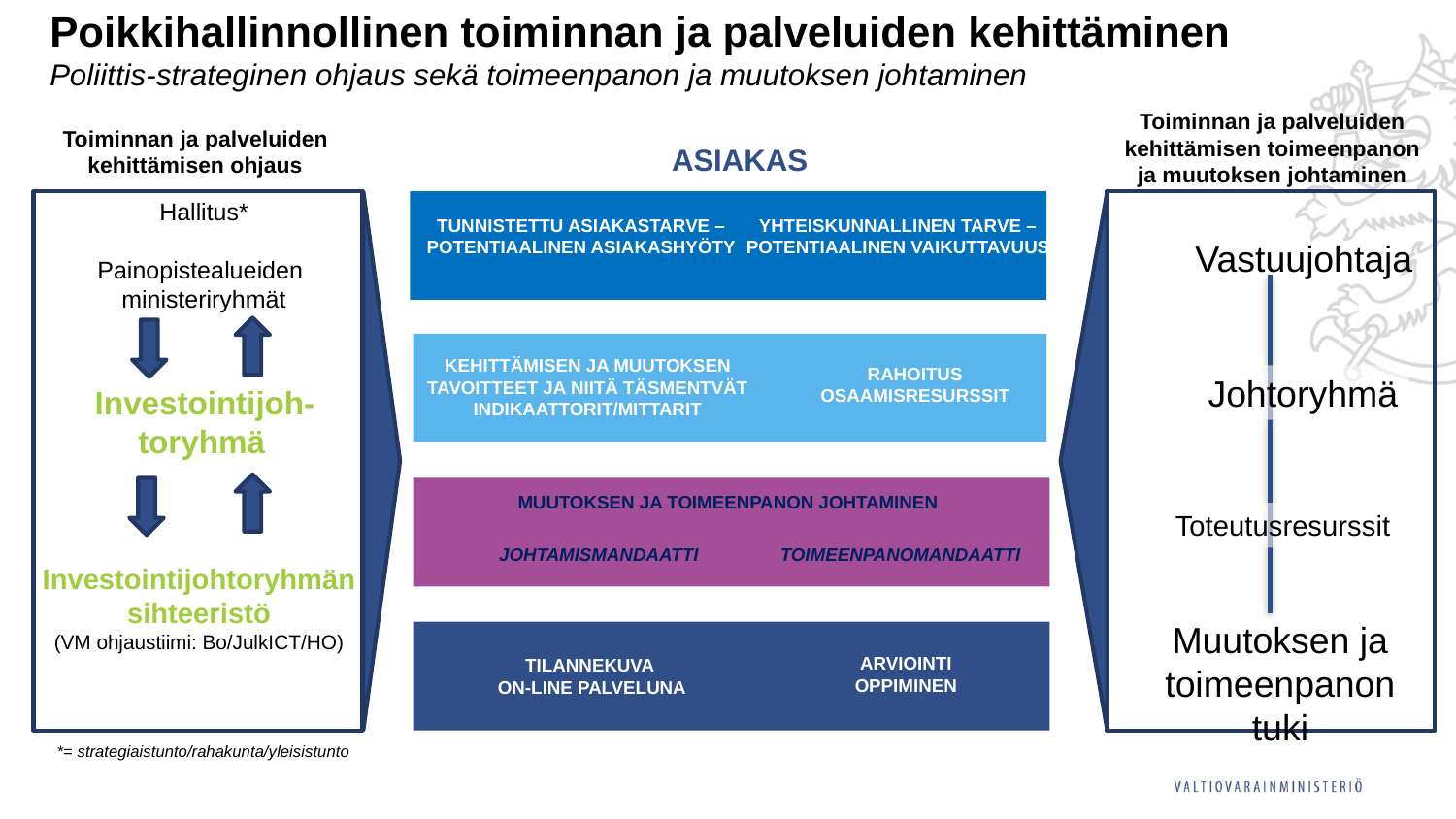

Poikkihallinnollinen toiminnan ja palveluiden kehittäminen
Poliittis-strateginen ohjaus sekä toimeenpanon ja muutoksen johtaminen

Toiminnan ja palveluiden kehittämisen toimeenpanon ja muutoksen johtaminen
Toiminnan ja palveluiden kehittämisen ohjaus
ASIAKAS

Hallitus*

Painopistealueiden
ministeriryhmät

TUNNISTETTU ASIAKASTARVE – POTENTIAALINEN ASIAKASHYÖTY
YHTEISKUNNALLINEN TARVE – POTENTIAALINEN VAIKUTTAVUUS
TUNNISTETTU ASIAKASTARVE – POTENTIAALINEN ASIAKASHYÖTY
Vastuujohtaja

KEHITTÄMISEN JA MUUTOKSEN TAVOITTEET JA NIITÄ TÄSMENTVÄT INDIKAATTORIT/MITTARIT
KEHITTÄMISEN JA MUUTOKSEN TAVOITTEET JA NIITÄ TÄSMENTVÄT INDIKAATTORIT/MITTARIT
RAHOITUS
OSAAMISRESURSSIT
Johtoryhmä
Investointijoh-
toryhmä

MUUTOKSEN JA TOIMEENPANON JOHTAMINEN
Toteutusresurssit
TOIMEENPANOMANDAATTI
JOHTAMISMANDAATTI
Investointijohtoryhmän sihteeristö
(VM ohjaustiimi: Bo/JulkICT/HO)
Muutoksen ja toimeenpanon tuki

ARVIOINTI
OPPIMINEN
TILANNEKUVA
ON-LINE PALVELUNA
*= strategiaistunto/rahakunta/yleisistunto